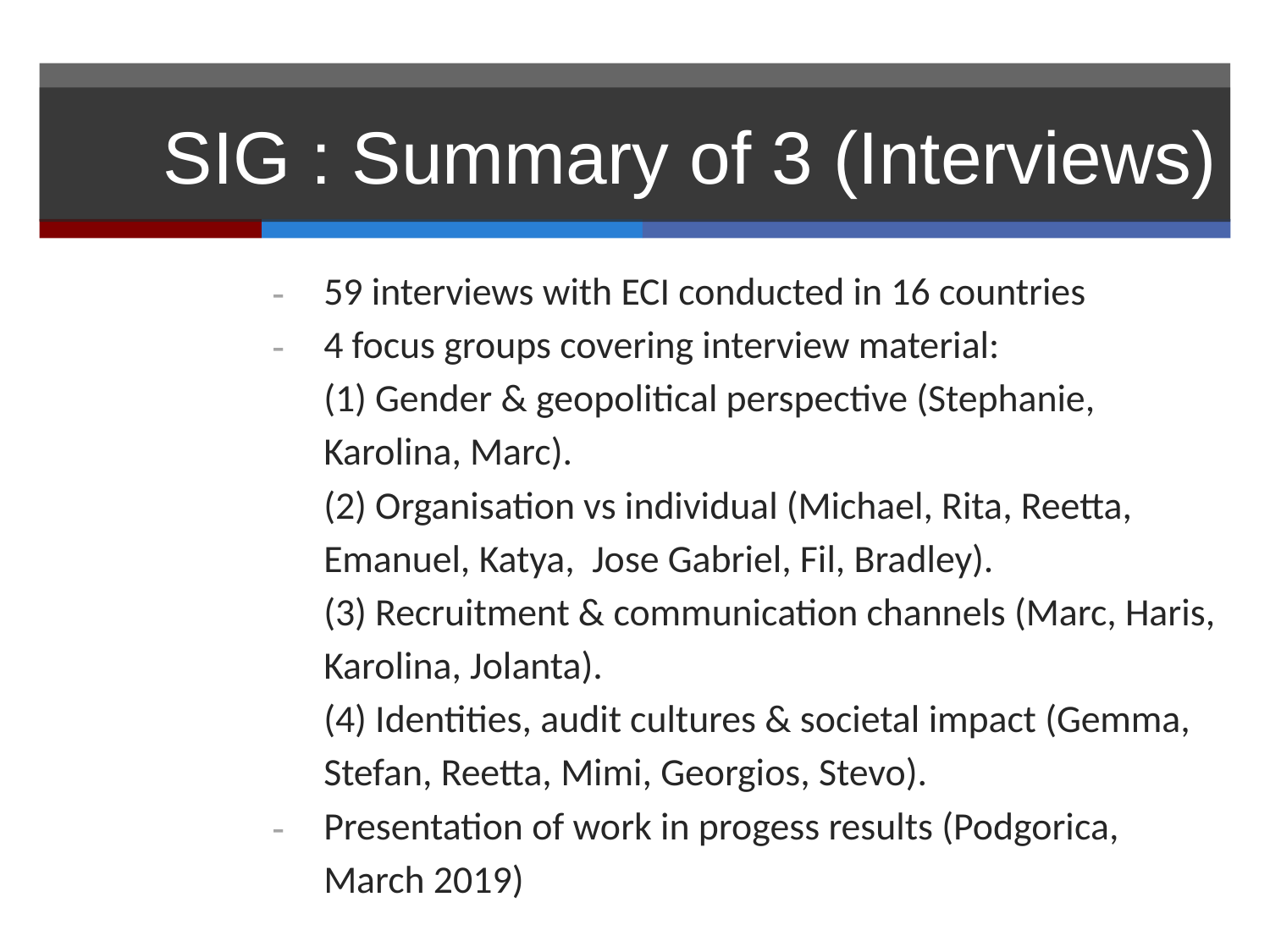

# SIG : Summary of 3 (Interviews)
59 interviews with ECI conducted in 16 countries
4 focus groups covering interview material:
(1) Gender & geopolitical perspective (Stephanie, Karolina, Marc).
(2) Organisation vs individual (Michael, Rita, Reetta, Emanuel, Katya,  Jose Gabriel, Fil, Bradley).
(3) Recruitment & communication channels (Marc, Haris, Karolina, Jolanta).
(4) Identities, audit cultures & societal impact (Gemma, Stefan, Reetta, Mimi, Georgios, Stevo).
Presentation of work in progess results (Podgorica, March 2019)